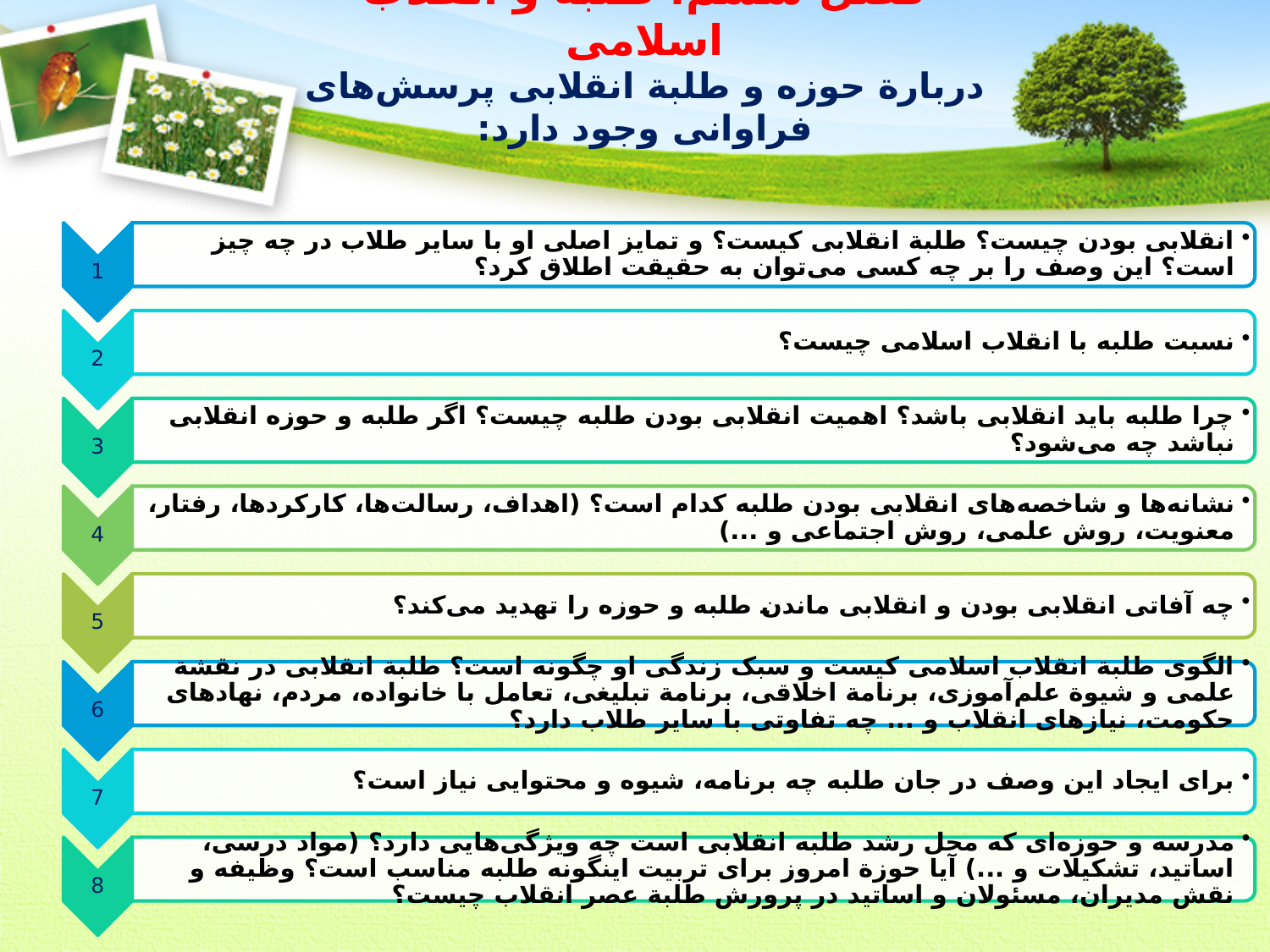

# فصل ششم: طلبه و انقلاب اسلامی دربارة حوزه و طلبة انقلابی پرسش‌های فراوانی وجود دارد:
1
انقلابی بودن چیست؟ طلبة انقلابی کیست؟ و تمایز اصلی او با سایر طلاب در چه چیز است؟ این وصف را بر چه کسی می‌توان به حقیقت اطلاق کرد؟
2
نسبت طلبه با انقلاب اسلامی چیست؟
3
چرا طلبه باید انقلابی باشد؟ اهمیت انقلابی بودن طلبه چیست؟ اگر طلبه و حوزه انقلابی نباشد چه می‌شود؟
4
نشانه‌ها و شاخصه‌های انقلابی بودن طلبه کدام است؟ (اهداف، رسالت‌ها، کارکردها، رفتار، معنویت، روش علمی، روش اجتماعی و ...)
5
چه آفاتی انقلابی بودن و انقلابی ماندن طلبه و حوزه را تهدید می‌کند؟
6
الگوی طلبة انقلاب اسلامی کیست و سبک زندگی او چگونه است؟ طلبة انقلابی در نقشة علمی و شیوة علم‌آموزی، برنامة اخلاقی، برنامة تبلیغی، تعامل با خانواده، مردم، نهادهای حکومت، نیازهای انقلاب و ... چه تفاوتی با سایر طلاب دارد؟
7
برای ایجاد این وصف در جان طلبه چه برنامه، شیوه و محتوایی نیاز است؟
8
مدرسه و حوزه‌ای که محل رشد طلبه انقلابی است چه ویژگی‌هایی دارد؟‌ (مواد درسی، اساتید، تشکیلات و ...) آیا حوزة امروز برای تربیت اینگونه طلبه مناسب است؟ وظیفه و نقش مدیران، مسئولان و اساتید در پرورش طلبة عصر انقلاب چیست؟